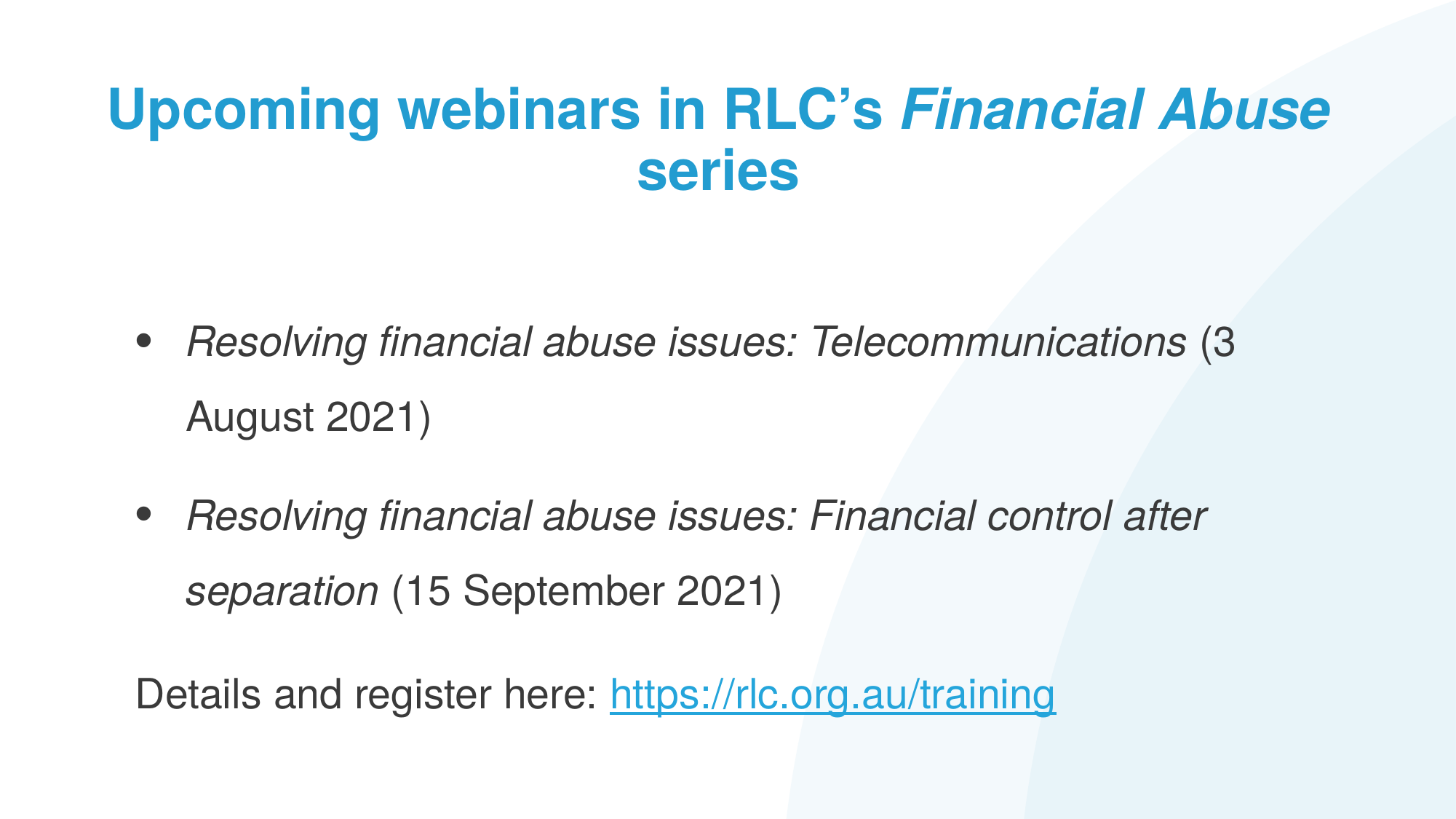

# Upcoming webinars in RLC’s Financial Abuse series

Resolving financial abuse issues: Telecommunications (3 August 2021)
Resolving financial abuse issues: Financial control after separation (15 September 2021)
Details and register here: https://rlc.org.au/training